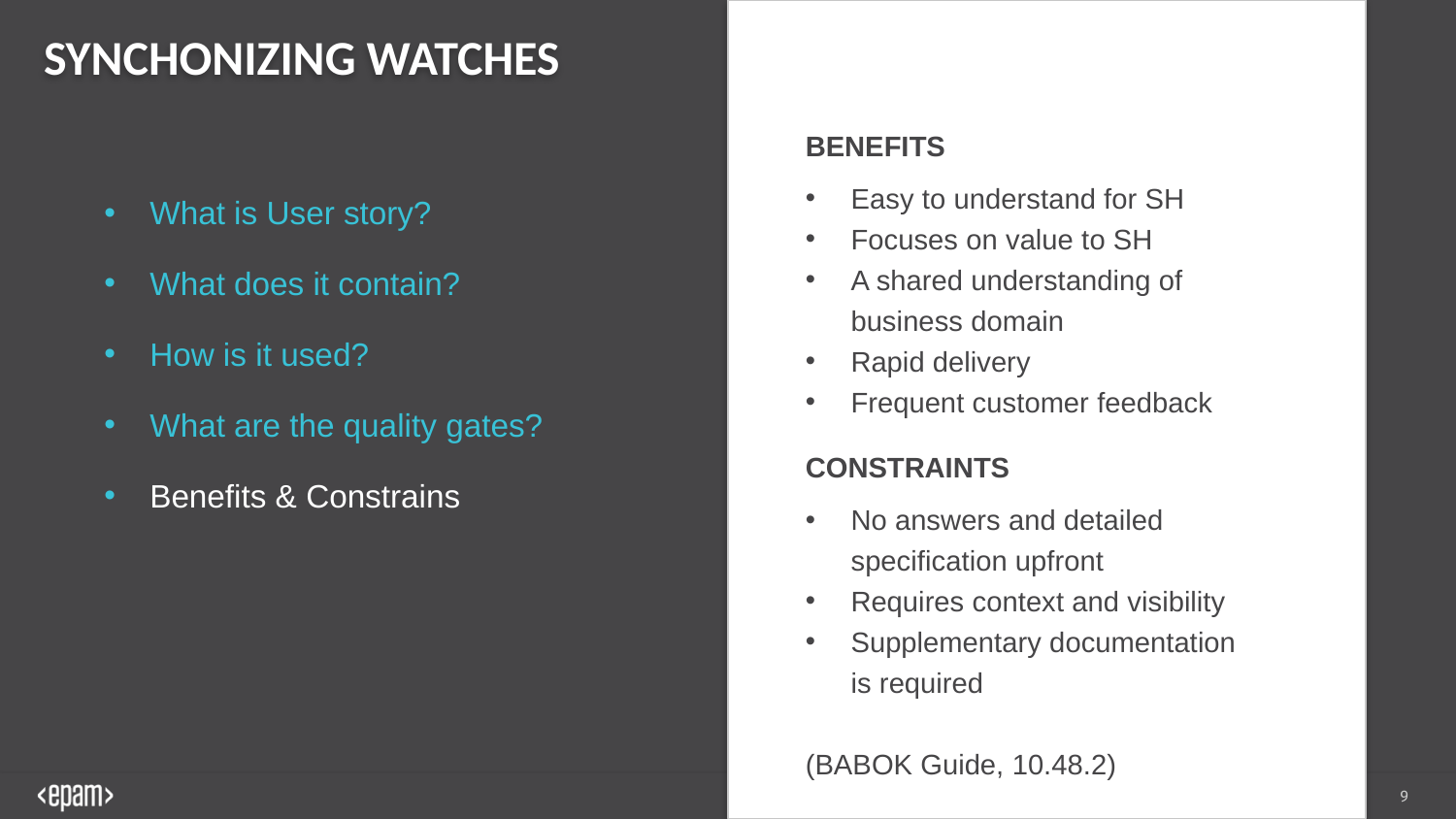

SYNCHONIZING WATCHES

BENEFITS
Easy to understand for SH
Focuses on value to SH
A shared understanding of business domain
Rapid delivery
Frequent customer feedback
CONSTRAINTS
No answers and detailed specification upfront
Requires context and visibility
Supplementary documentation is required

(BABOK Guide, 10.48.2)
What is User story?
What does it contain?
How is it used?
What are the quality gates?
Benefits & Constrains